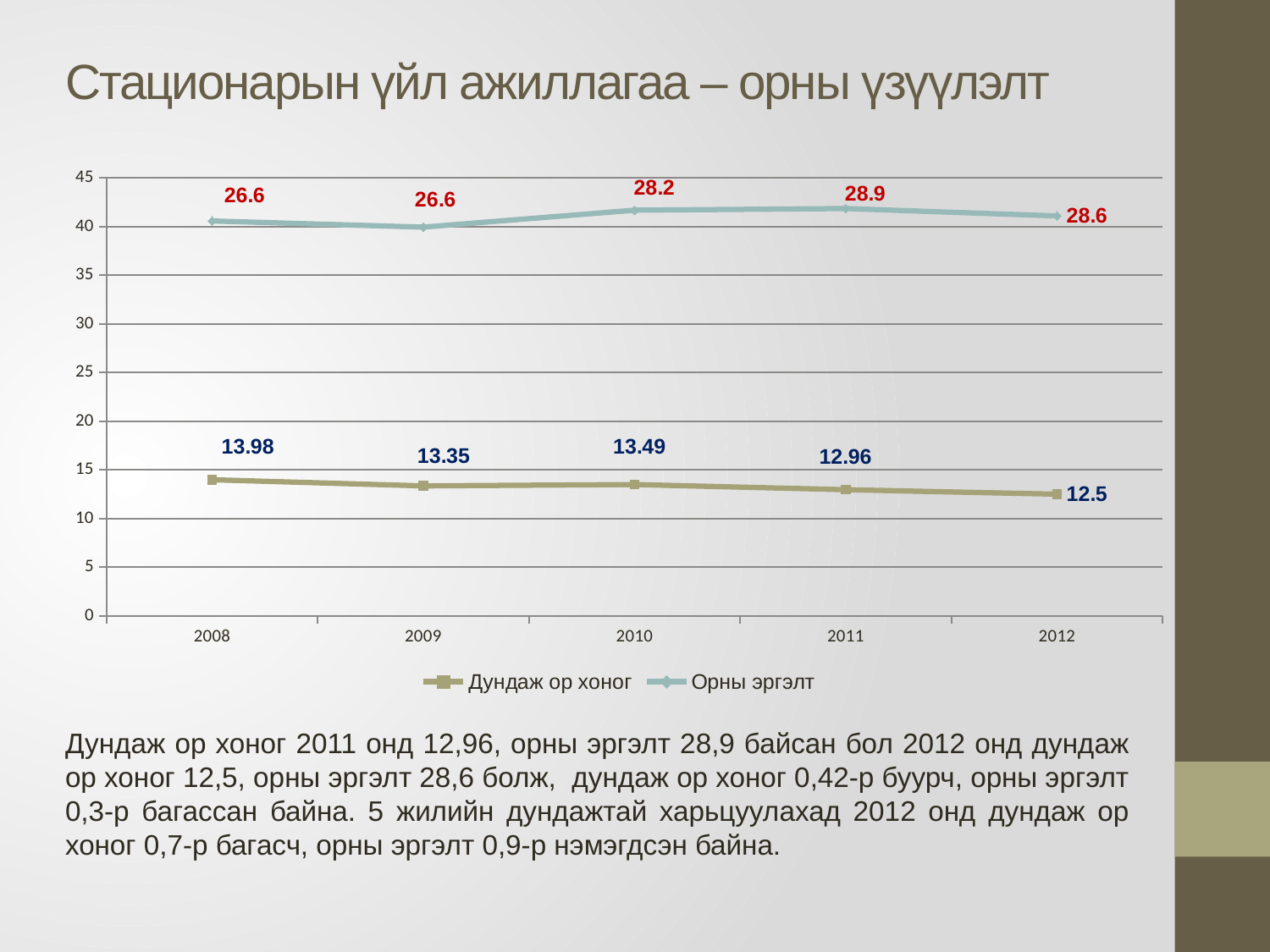

# Стационарын үйл ажиллагаа – орны үзүүлэлт

### Chart

| Category | Дундаж ор хоног | Орны эргэлт |
|---|---|---|
| 2008 | 13.98 | 26.6 |
| 2009 | 13.350000000000001 | 26.6 |
| 2010 | 13.49 | 28.2 |
| 2011 | 12.96 | 28.9 |
| 2012 | 12.5 | 28.6 |
Дундаж ор хоног 2011 онд 12,96, орны эргэлт 28,9 байсан бол 2012 онд дундаж ор хоног 12,5, орны эргэлт 28,6 болж,  дундаж ор хоног 0,42-р буурч, орны эргэлт 0,3-р багассан байна. 5 жилийн дундажтай харьцуулахад 2012 онд дундаж ор хоног 0,7-р багасч, орны эргэлт 0,9-р нэмэгдсэн байна.